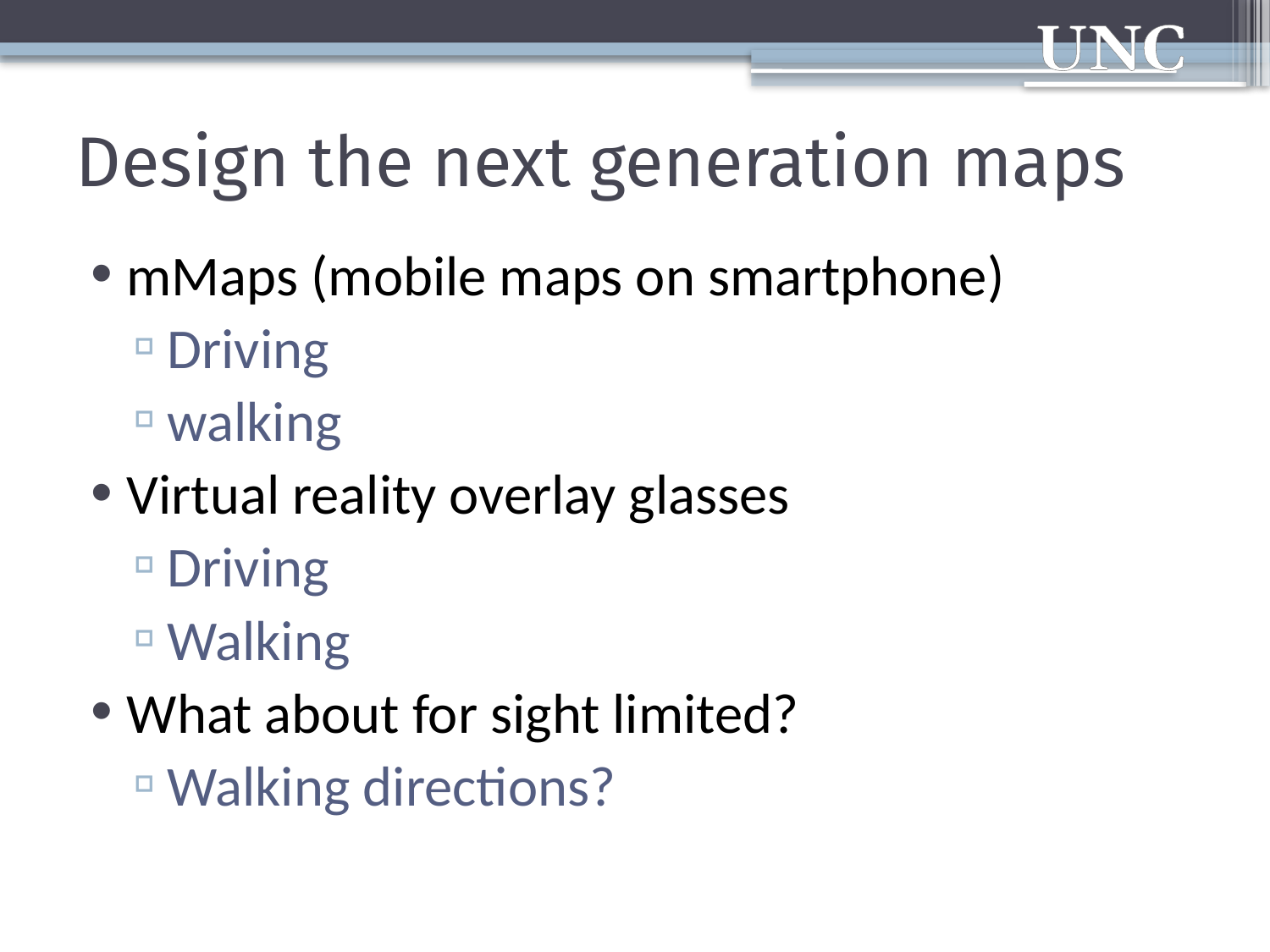

# Design the next generation maps
mMaps (mobile maps on smartphone)
Driving
walking
Virtual reality overlay glasses
Driving
Walking
What about for sight limited?
Walking directions?